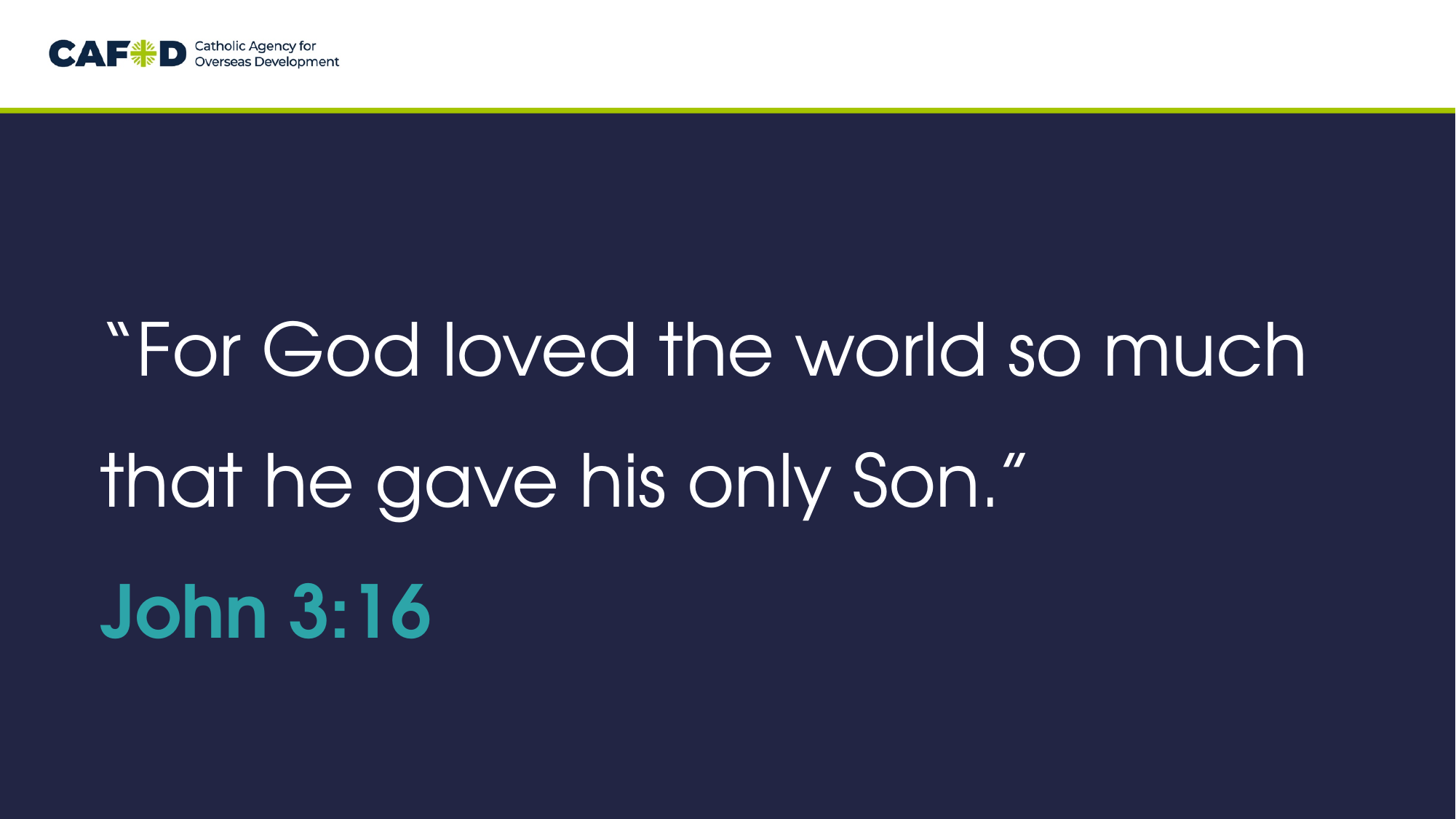

“For God loved the world so much that he gave his only Son.”
John 3:16